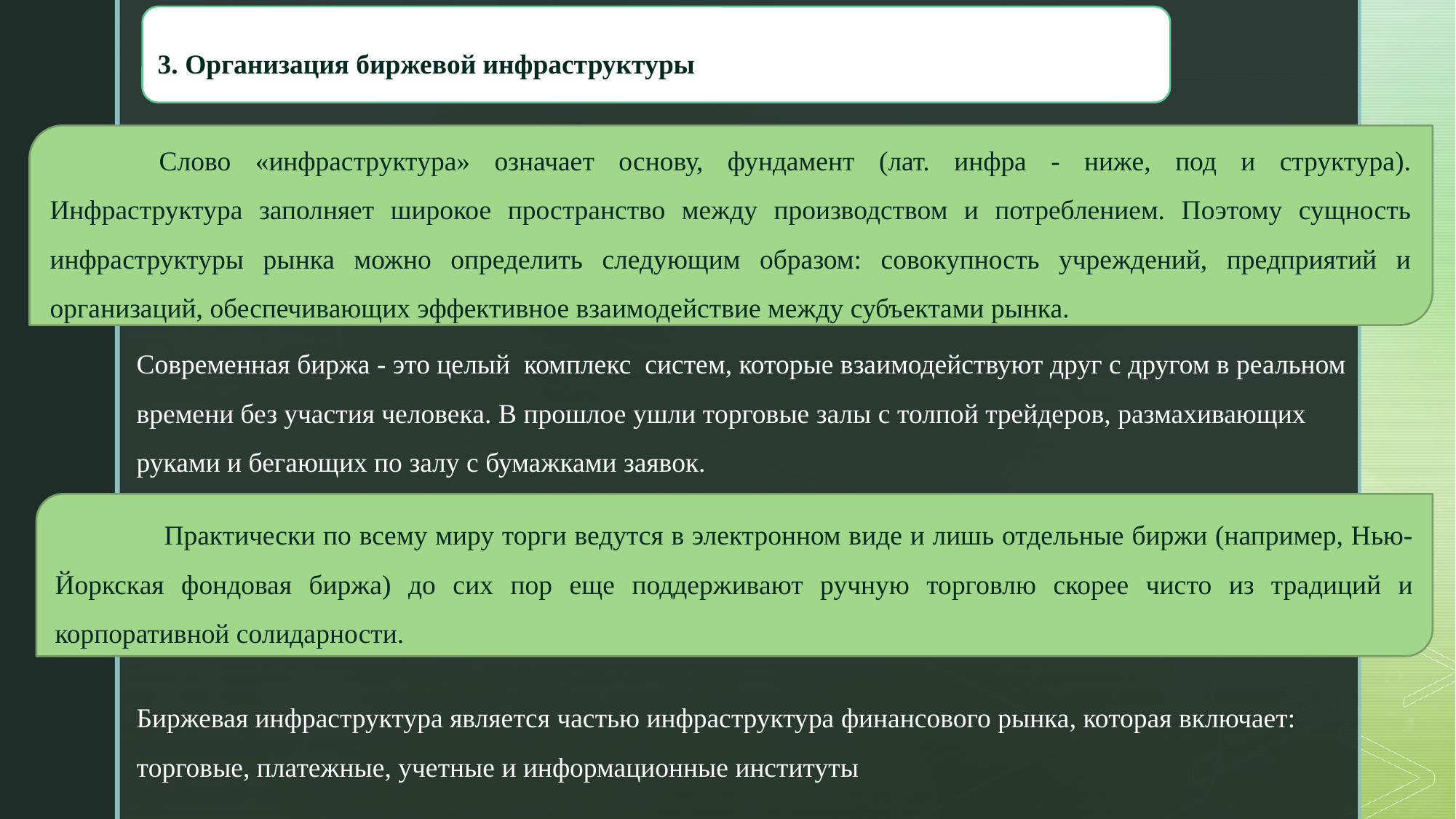

3. Организация биржевой инфраструктуры
	Слово «инфраструктура» означает основу, фундамент (лат. инфра - ниже, под и структура). Инфраструктура заполняет широкое пространство между производством и потреблением. Поэтому сущность инфраструктуры рынка можно определить следующим образом: совокупность учреждений, предприятий и организаций, обеспечивающих эффективное взаимодействие между субъектами рынка.
Современная биржа - это целый  комплекс  систем, которые взаимодействуют друг с другом в реальном времени без участия человека. В прошлое ушли торговые залы с толпой трейдеров, размахивающих руками и бегающих по залу с бумажками заявок.
	Практически по всему миру торги ведутся в электронном виде и лишь отдельные биржи (например, Нью-Йоркская фондовая биржа) до сих пор еще поддерживают ручную торговлю скорее чисто из традиций и корпоративной солидарности.
Биржевая инфраструктура является частью инфраструктура финансового рынка, которая включает: торговые, платежные, учетные и информационные институты